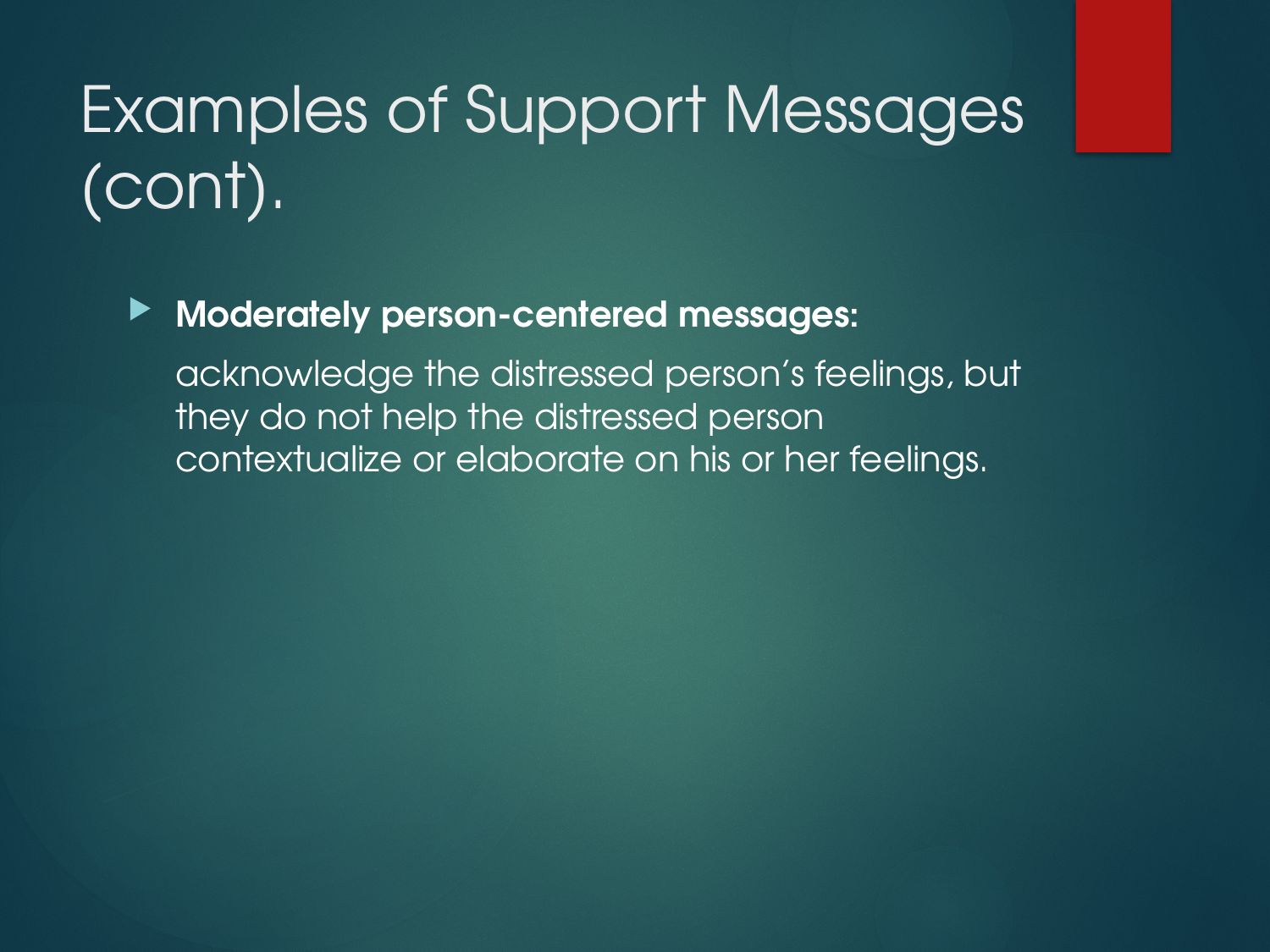

# Examples of Support Messages (cont).
Moderately person-centered messages:
	acknowledge the distressed person’s feelings, but they do not help the distressed person contextualize or elaborate on his or her feelings.